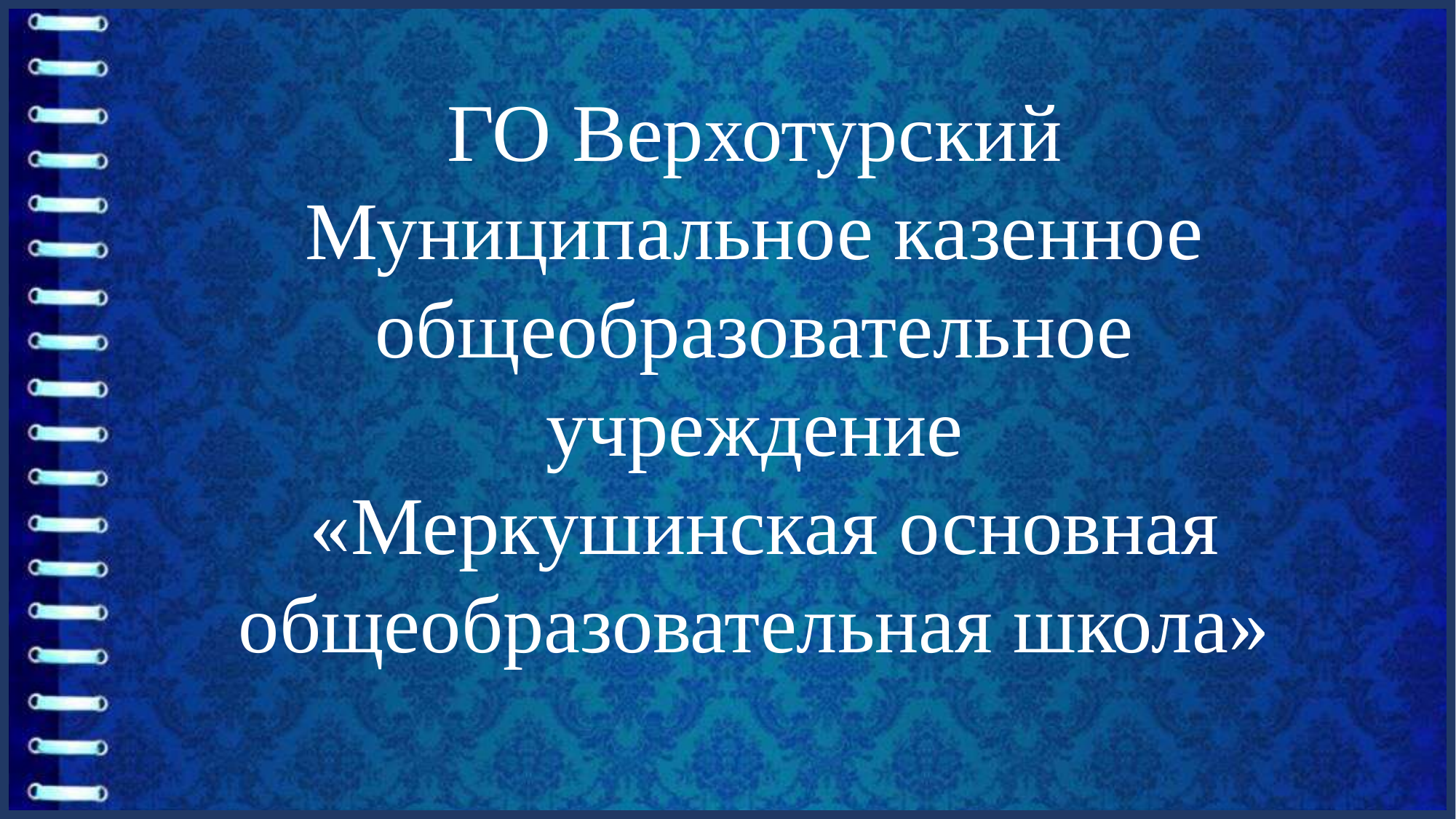

ГО Верхотурский
Муниципальное казенное общеобразовательное учреждение
 «Меркушинская основная общеобразовательная школа»